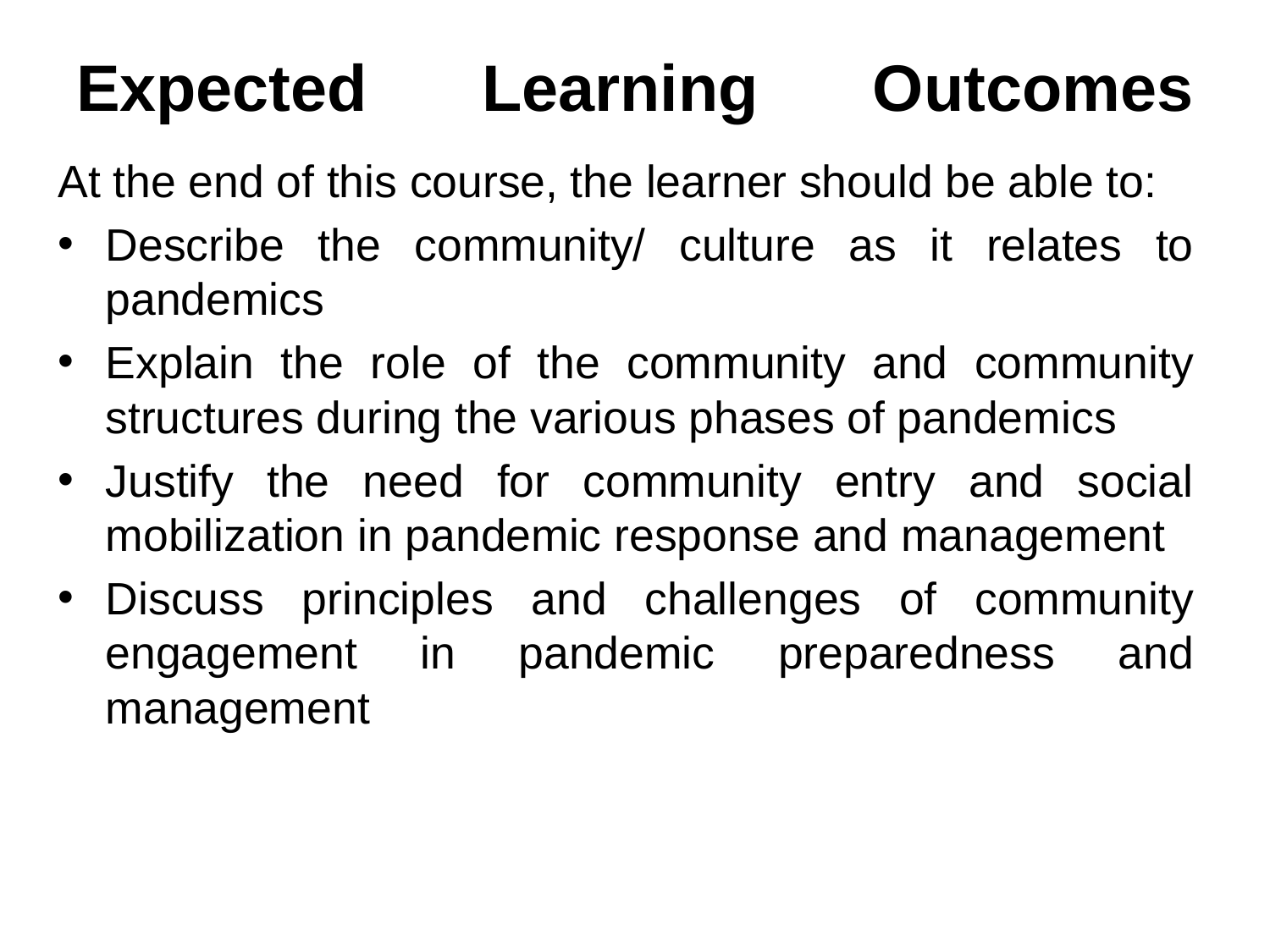

# Expected Learning Outcomes
At the end of this course, the learner should be able to:
Describe the community/ culture as it relates to pandemics
Explain the role of the community and community structures during the various phases of pandemics
Justify the need for community entry and social mobilization in pandemic response and management
Discuss principles and challenges of community engagement in pandemic preparedness and management